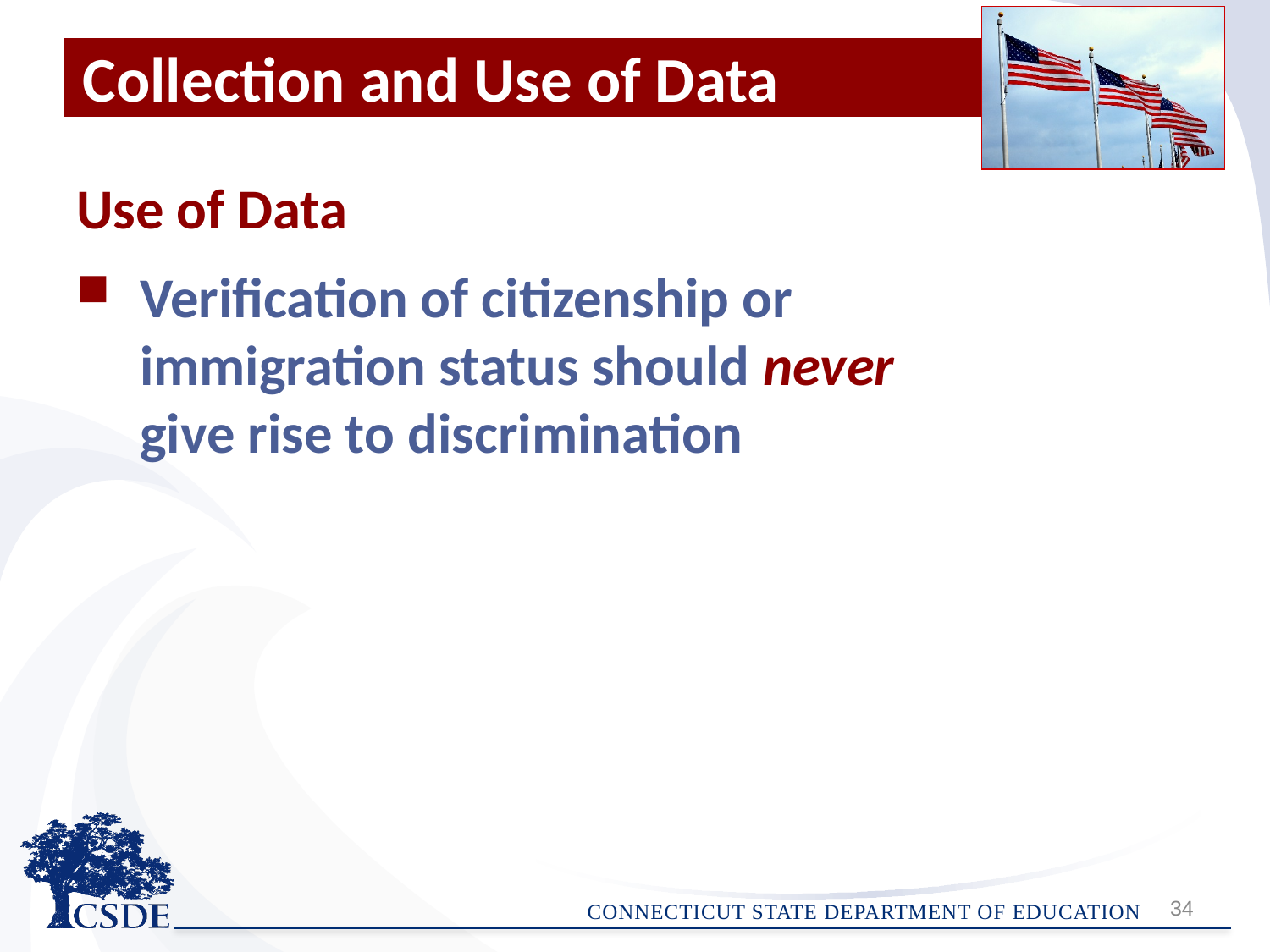

# Collection and Use of Data
Use of Data
Verification of citizenship or immigration status should never give rise to discrimination
34